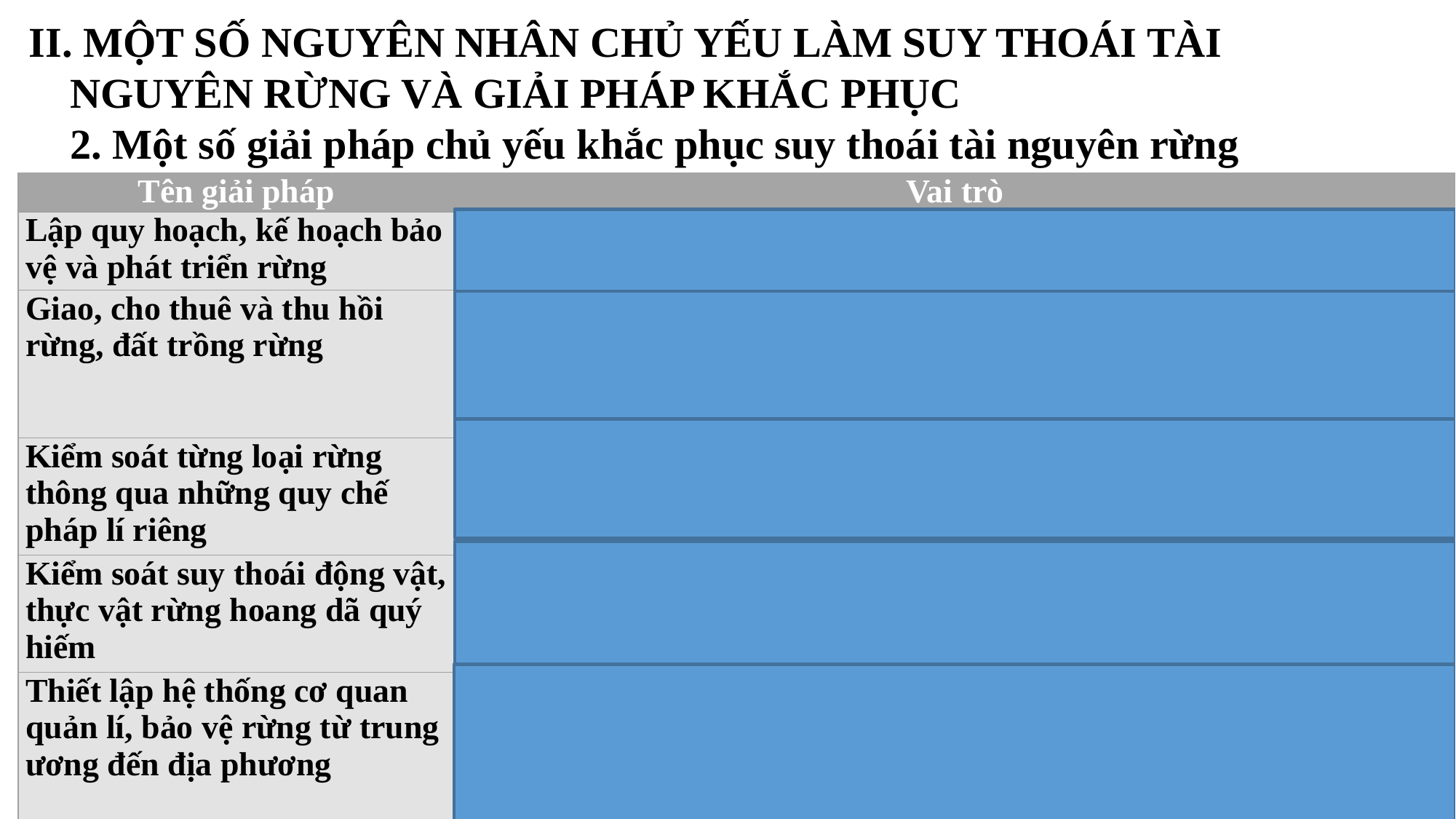

# II. MỘT SỐ NGUYÊN NHÂN CHỦ YẾU LÀM SUY THOÁI TÀI NGUYÊN RỪNG VÀ GIẢI PHÁP KHẮC PHỤC 2. Một số giải pháp chủ yếu khắc phục suy thoái tài nguyên rừng
| Tên giải pháp | Vai trò |
| --- | --- |
| Lập quy hoạch, kế hoạch bảo vệ và phát triển rừng | Giúp kiểm soát tình trạng mất rừng, suy thoái rừng trên phạm vi cả nước cũng như ở từng địa phương. |
| Giao, cho thuê và thu hồi rừng, đất trồng rừng | Giúp nâng cao sự gắn bó, quyền lợi và trách nhiệm của chủ đất, chủ rừng. Nhờ đó nâng cao khả năng khai thác, sử dụng tối đa tiềm năng đất lâm nghiệp trong phát triển kinh tế, trồng rừng sản xuất, khai thác rừng trồng. |
| Kiểm soát từng loại rừng thông qua những quy chế pháp lí riêng | Giúp chủ rừng, các tổ chức, cá nhân khai thác và sử dụng rừng sẽ tự kiểm soát suy thoái rừng, đảm bảo phát triển bền vững vốn rừng quốc gia, đảm bảo sự đa dạng của các loại rừng theo thời gian. |
| Kiểm soát suy thoái động vật, thực vật rừng hoang dã quý hiếm | Giúp kiểm soát được tình trạng suy giảm về số lượng và chất lượng của các loài động vật, thực vật hoang dã, quý hiếm. |
| Thiết lập hệ thống cơ quan quản lí, bảo vệ rừng từ trung ương đến địa phương | Tạo thuận lợi cho việc phân công, phối hợp trách nhiệm của các cơ quan quản lí gắn với diện tích rừng trên địa bàn quản lí; chịu trách nhiệm chỉ đạo và tổ chức thực hiện trách nhiệm trên phạm vi cả nước cũng như ở các địa phương |